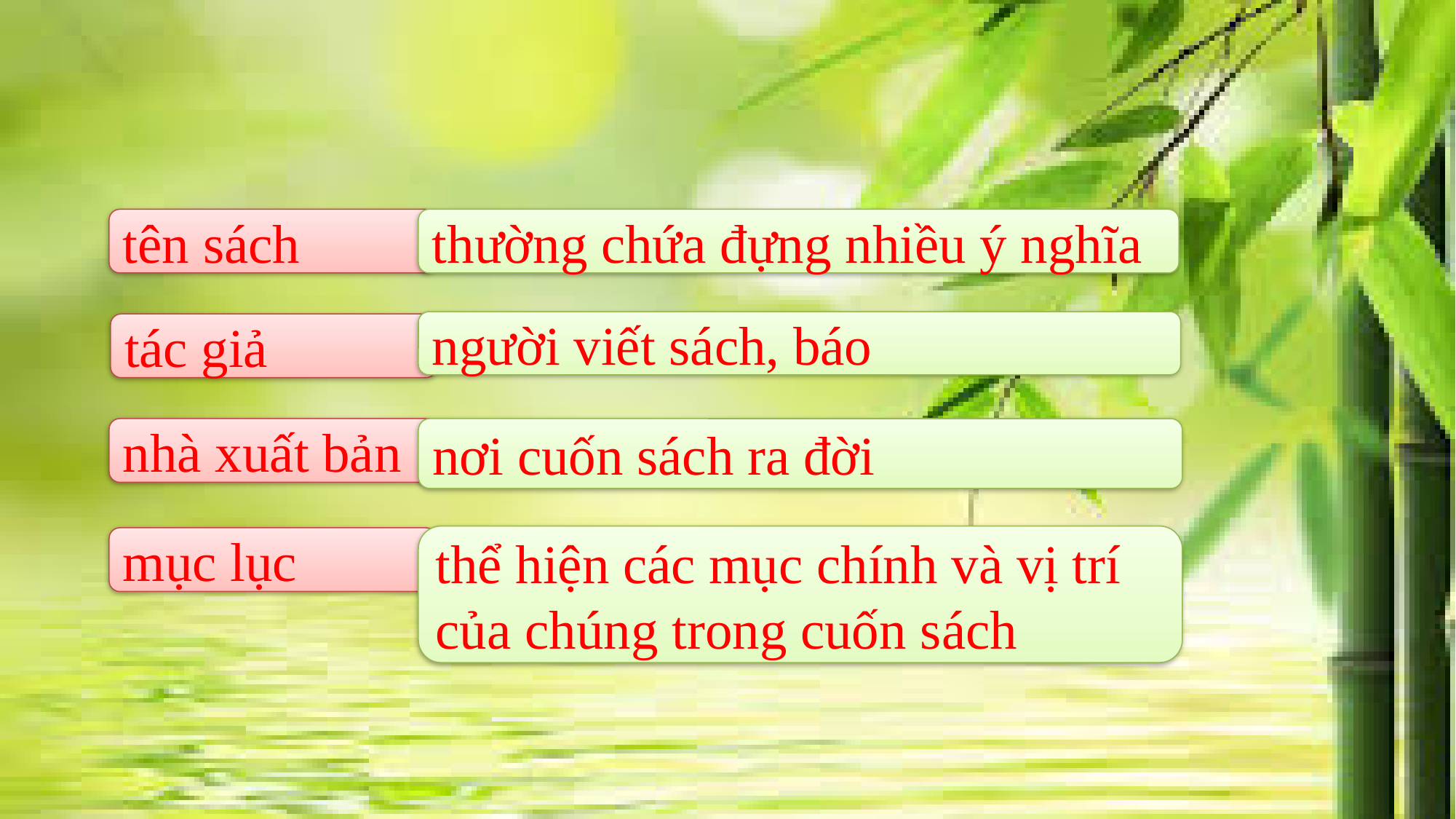

tên sách
thường chứa đựng nhiều ý nghĩa
người viết sách, báo
tác giả
nhà xuất bản
nơi cuốn sách ra đời
thể hiện các mục chính và vị trí của chúng trong cuốn sách
mục lục